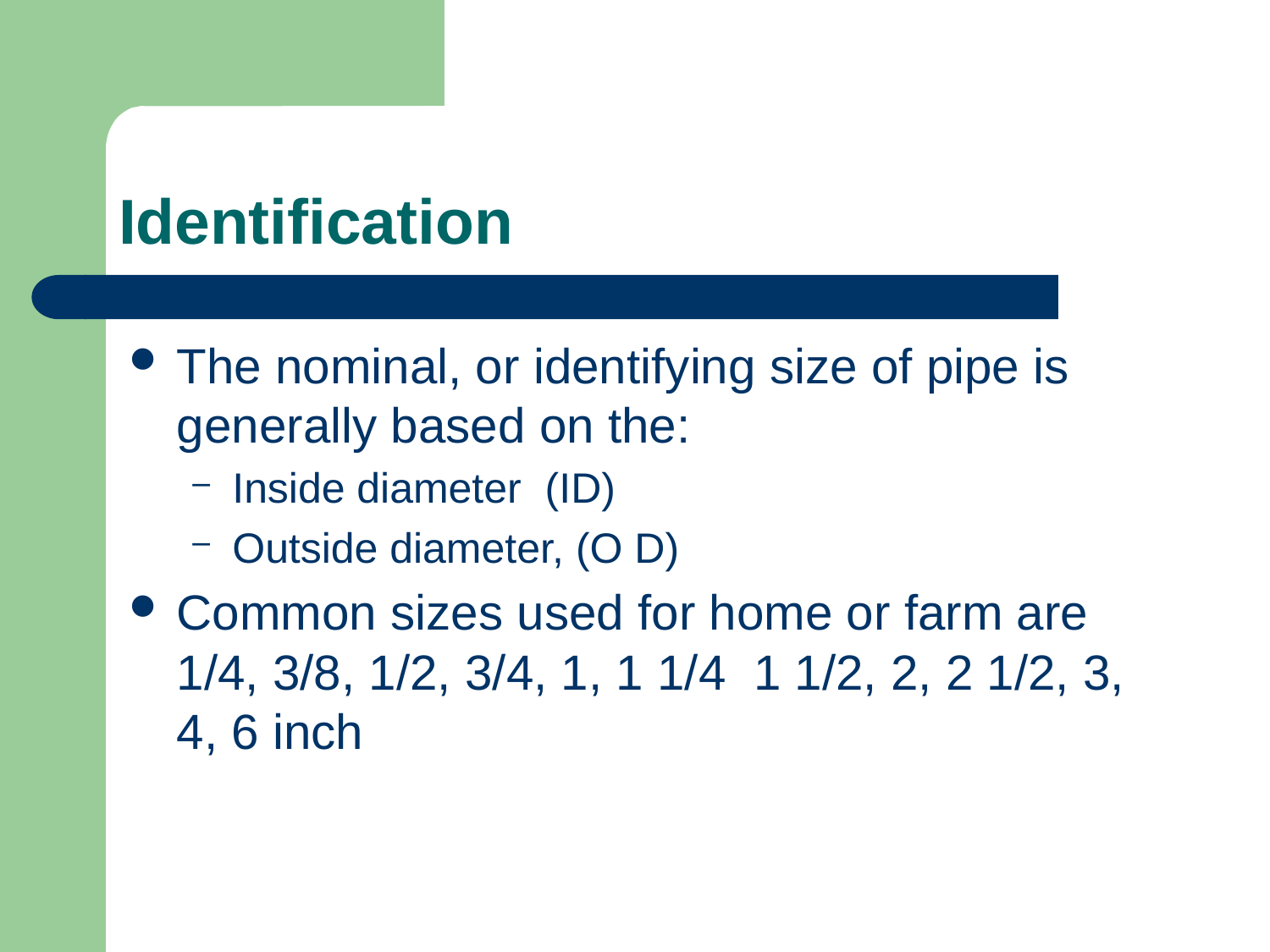

# Identification
The nominal, or identifying size of pipe is generally based on the:
Inside diameter  (ID)
Outside diameter, (O D)
Common sizes used for home or farm are 1/4, 3/8, 1/2, 3/4, 1, 1 1/4  1 1/2, 2, 2 1/2, 3, 4, 6 inch